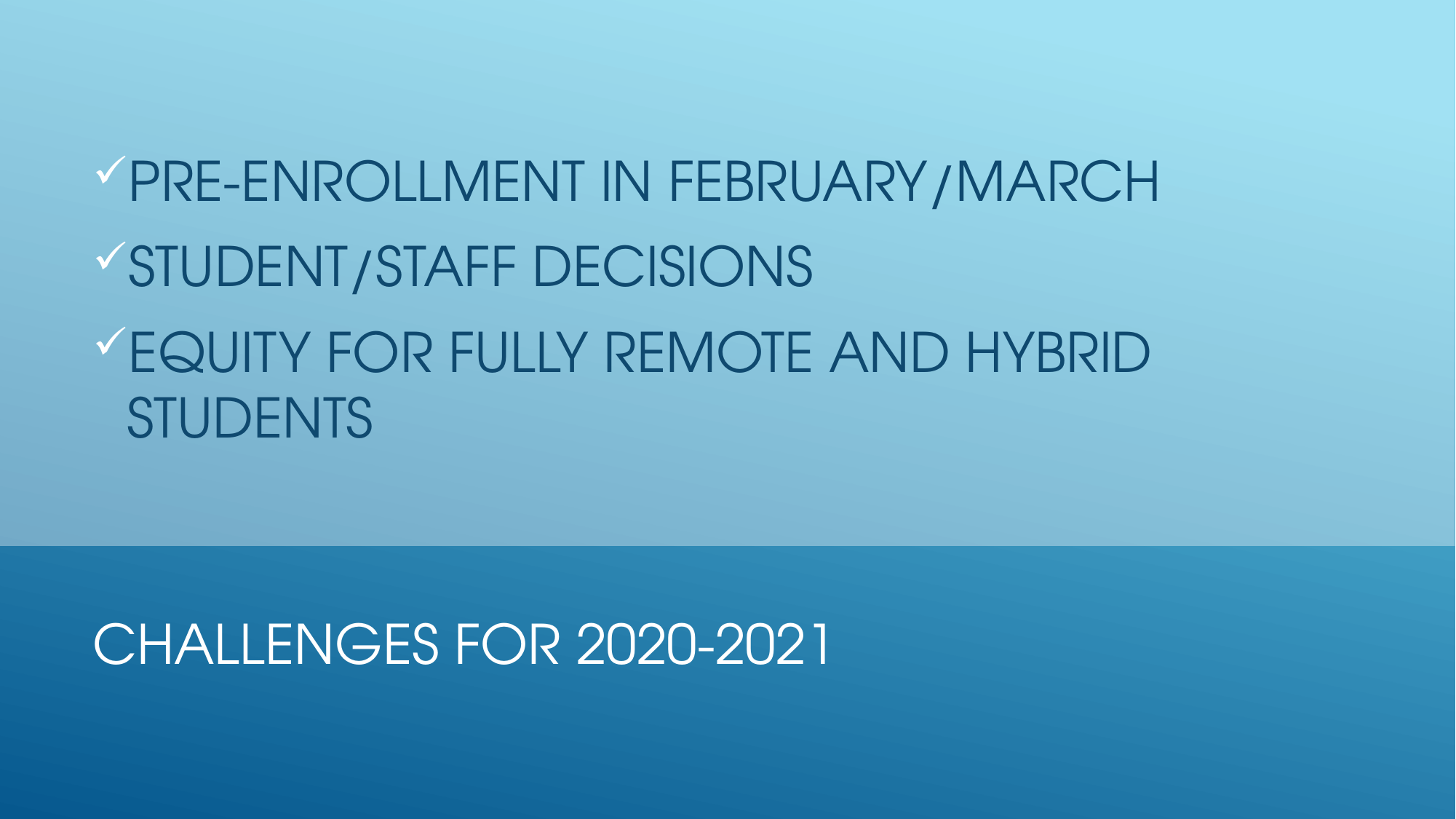

PRE-ENROLLMENT IN FEBRUARY/MARCH
STUDENT/STAFF DECISIONS
EQUITY FOR FULLY REMOTE AND HYBRID STUDENTS
# CHALLENGES FOR 2020-2021